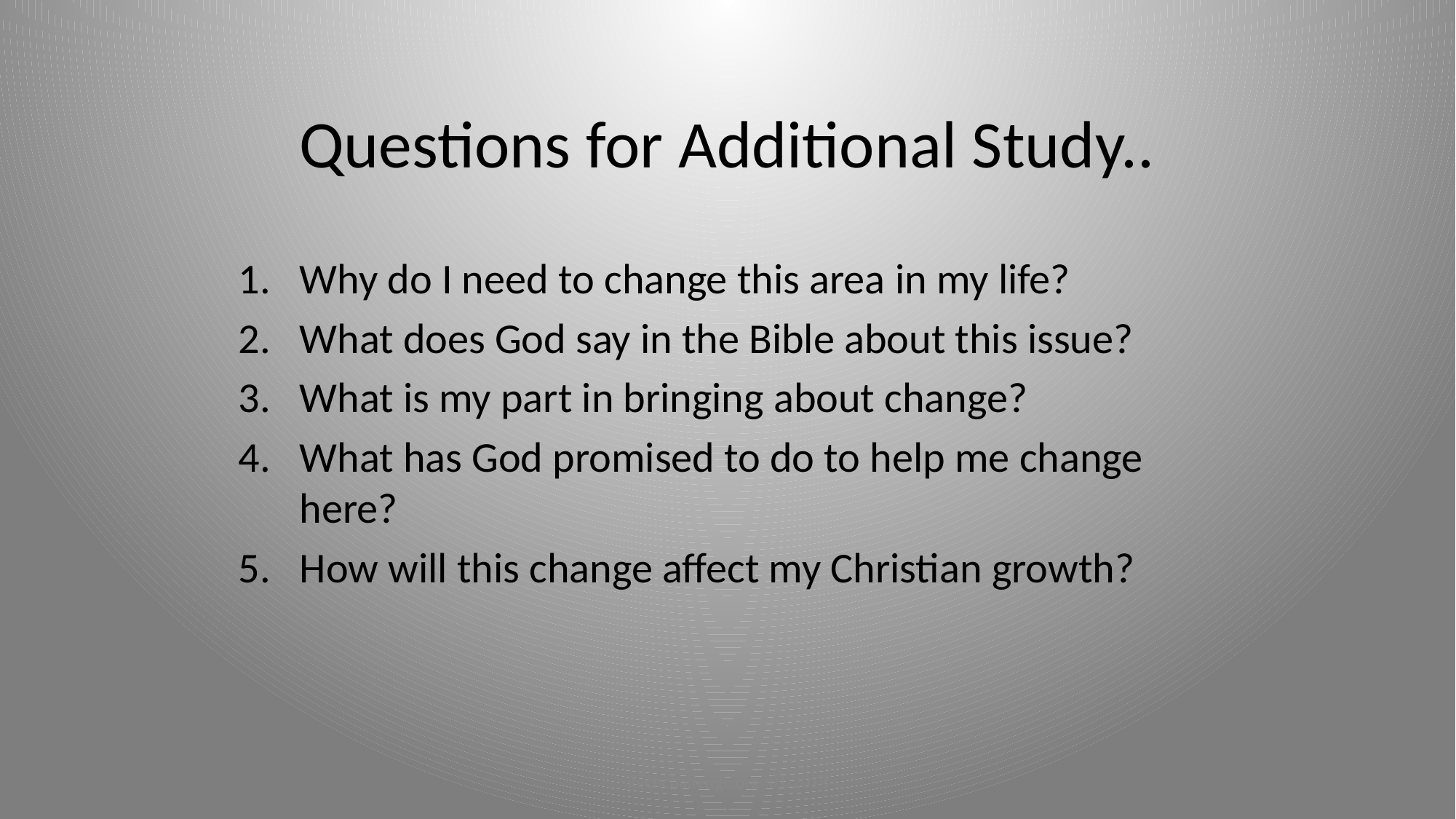

# Questions for Additional Study..
Why do I need to change this area in my life?
What does God say in the Bible about this issue?
What is my part in bringing about change?
What has God promised to do to help me change here?
How will this change affect my Christian growth?

iteenchallenge.org  01/2018